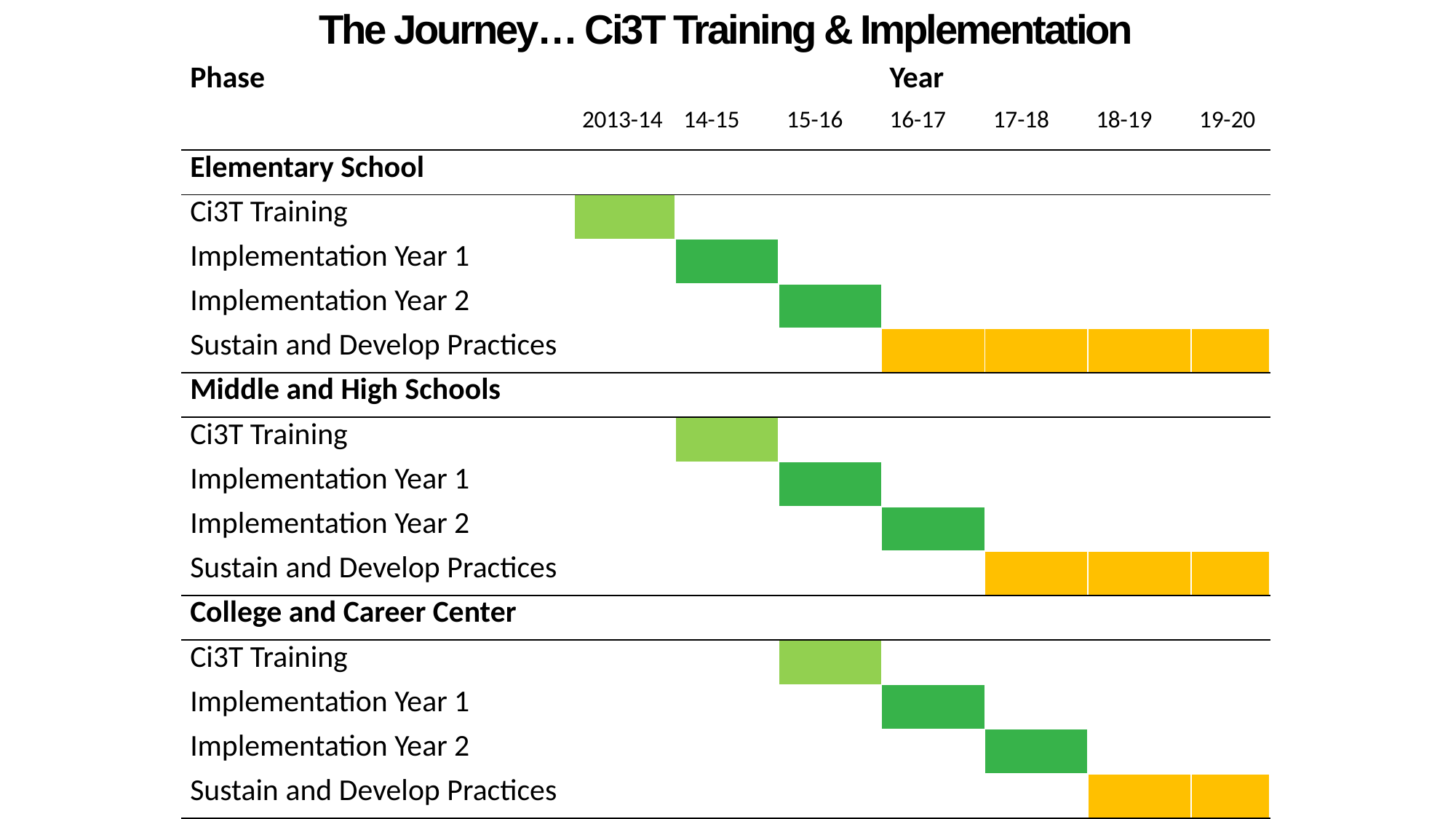

The Journey… Ci3T Training & Implementation
| Phase |  |  |  | Year |  |  |  |
| --- | --- | --- | --- | --- | --- | --- | --- |
|  | 2013-14 | 14-15 | 15-16 | 16-17 | 17-18 | 18-19 | 19-20 |
| Elementary School |  |  |  |  |  |  |  |
| Ci3T Training |  |  |  |  |  |  |  |
| Implementation Year 1 |  |  |  |  |  |  |  |
| Implementation Year 2 |  |  |  |  |  |  |  |
| Sustain and Develop Practices |  |  |  |  |  |  |  |
| Middle and High Schools |  |  |  |  |  |  |  |
| Ci3T Training |  |  |  |  |  |  |  |
| Implementation Year 1 |  |  |  |  |  |  |  |
| Implementation Year 2 |  |  |  |  |  |  |  |
| Sustain and Develop Practices |  |  |  |  |  |  |  |
| College and Career Center |  |  |  |  |  |  |  |
| Ci3T Training |  |  |  |  |  |  |  |
| Implementation Year 1 |  |  |  |  |  |  |  |
| Implementation Year 2 |  |  |  |  |  |  |  |
| Sustain and Develop Practices |  |  |  |  |  |  |  |